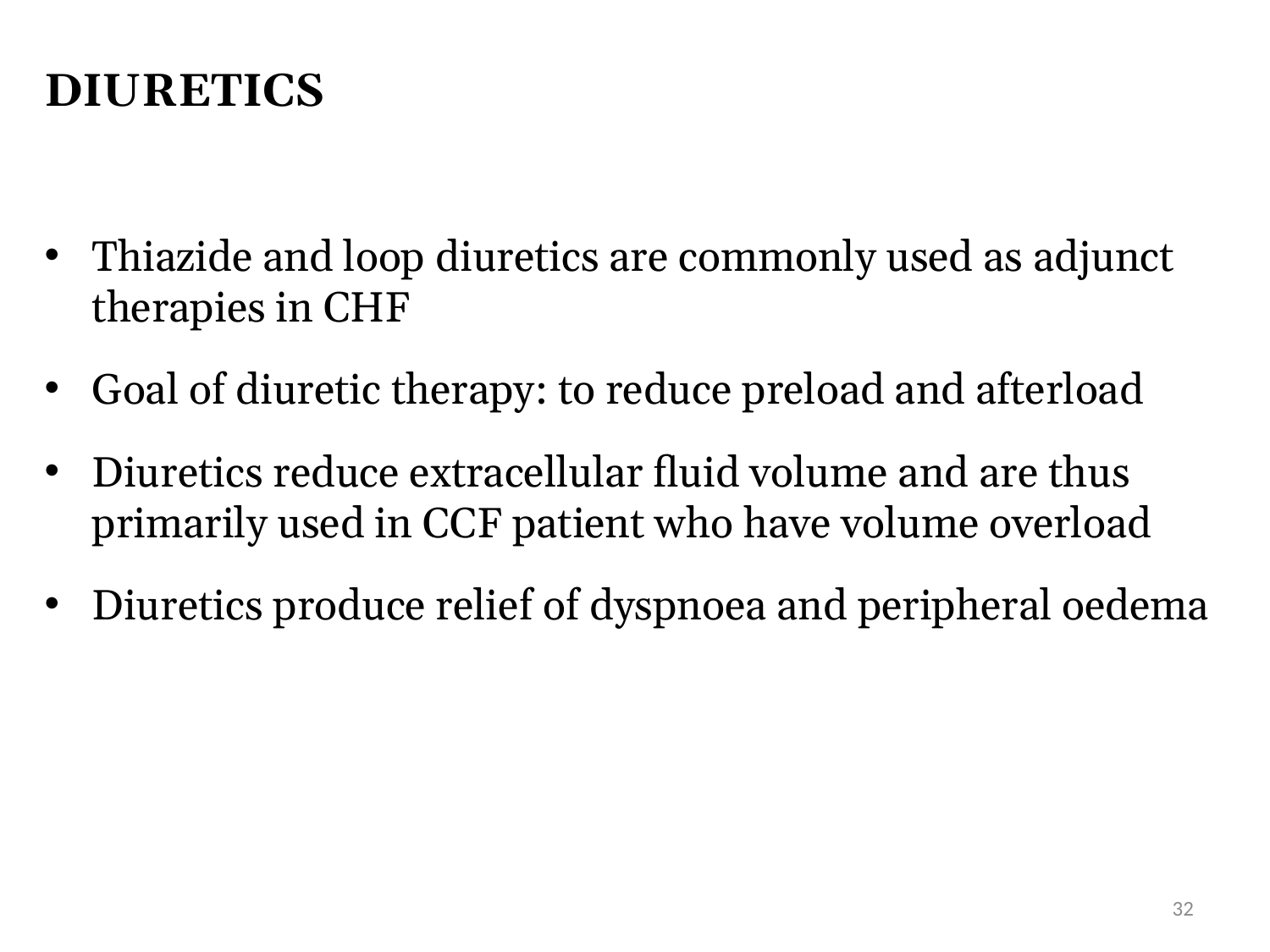

# Diuretics
Thiazide and loop diuretics are commonly used as adjunct therapies in CHF
Goal of diuretic therapy: to reduce preload and afterload
Diuretics reduce extracellular fluid volume and are thus primarily used in CCF patient who have volume overload
Diuretics produce relief of dyspnoea and peripheral oedema
32